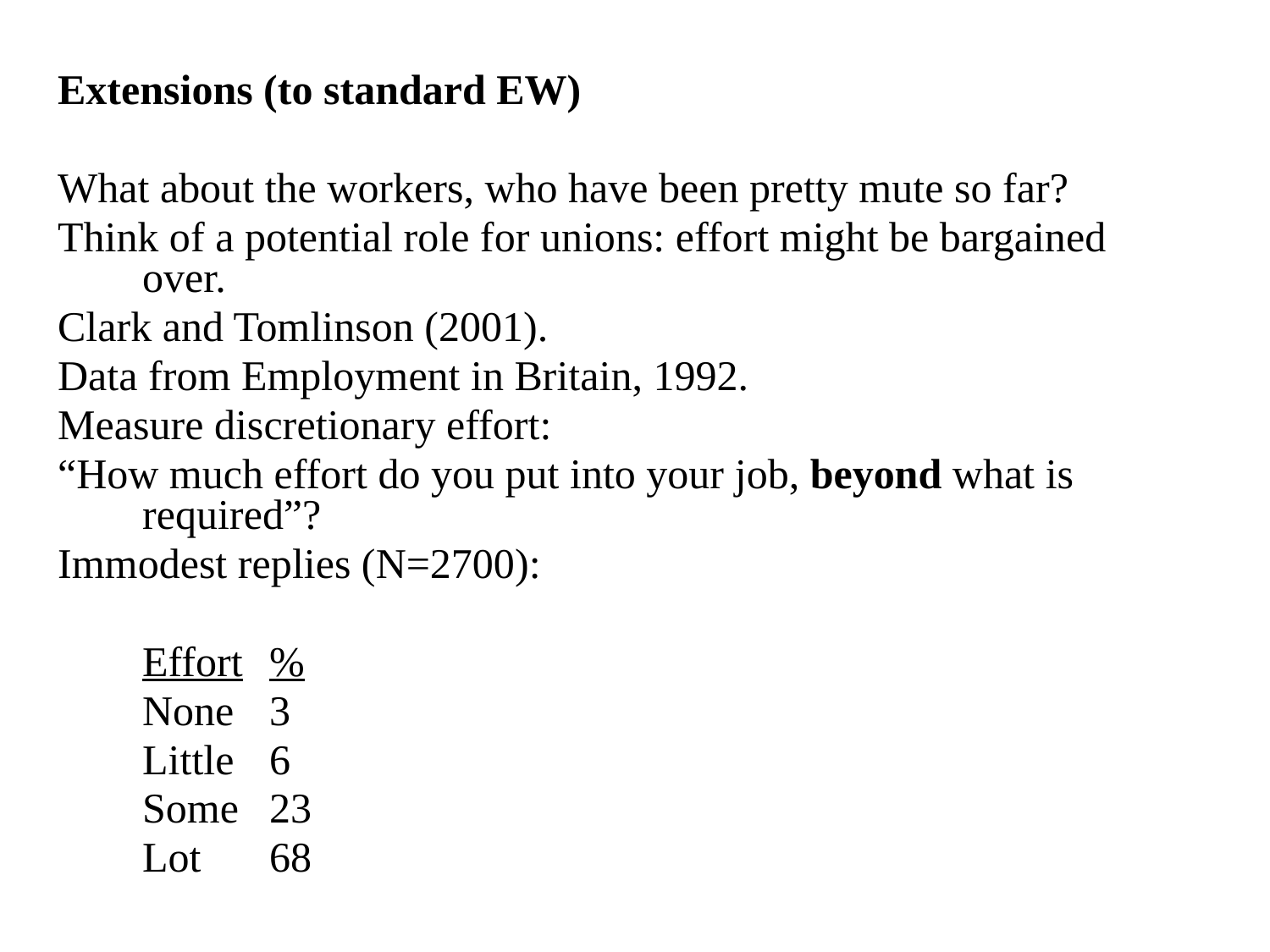

Extensions (to standard EW)

What about the workers, who have been pretty mute so far?
Think of a potential role for unions: effort might be bargained over.
Clark and Tomlinson (2001).
Data from Employment in Britain, 1992.
Measure discretionary effort:
“How much effort do you put into your job, beyond what is required”?
Immodest replies (N=2700):

	Effort	%
	None	3
	Little	6
	Some	23
	Lot 	68